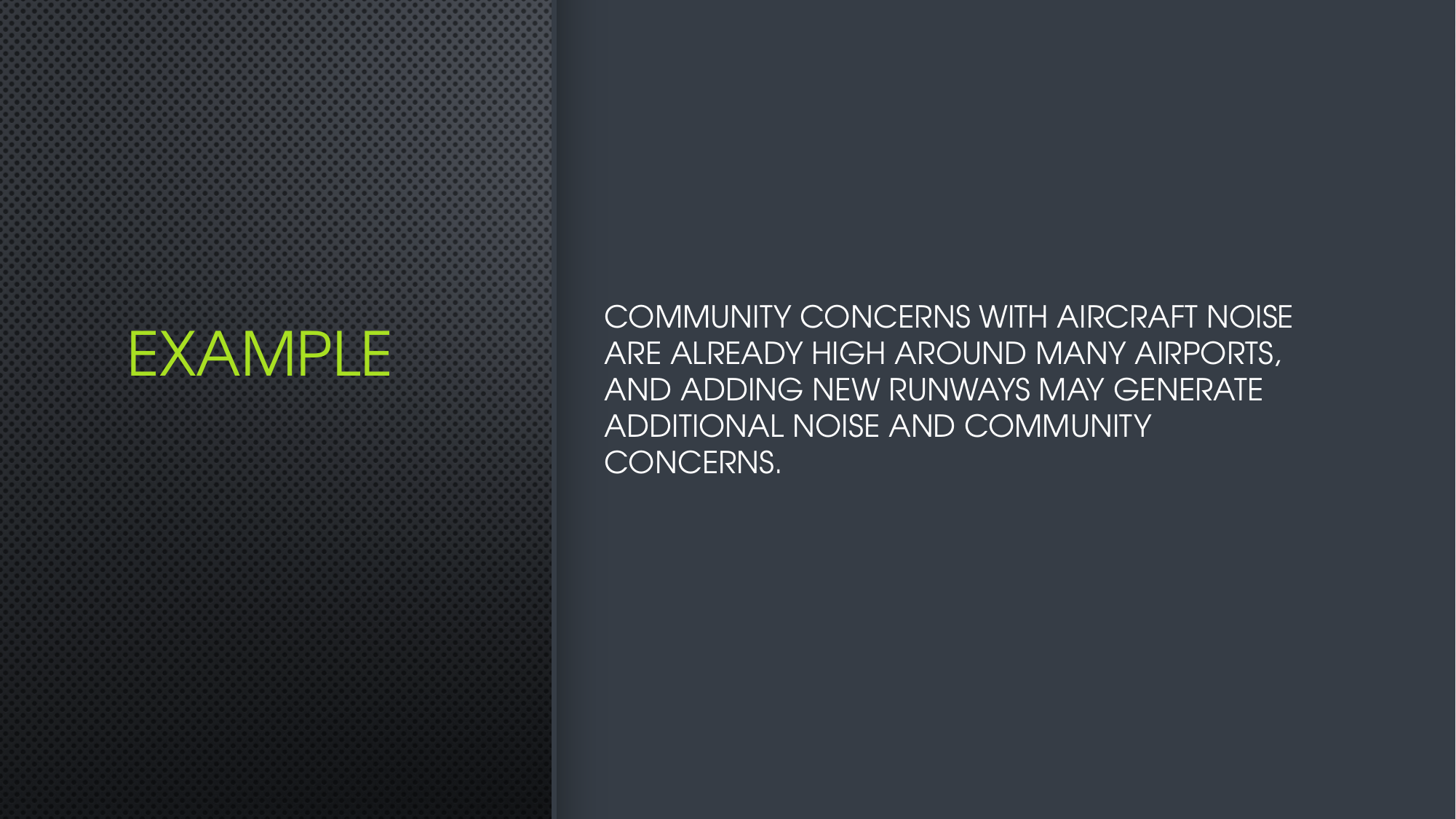

# example
community concerns with aircraft noise are already high around many airports, and adding new runways may generate additional noise and community concerns.